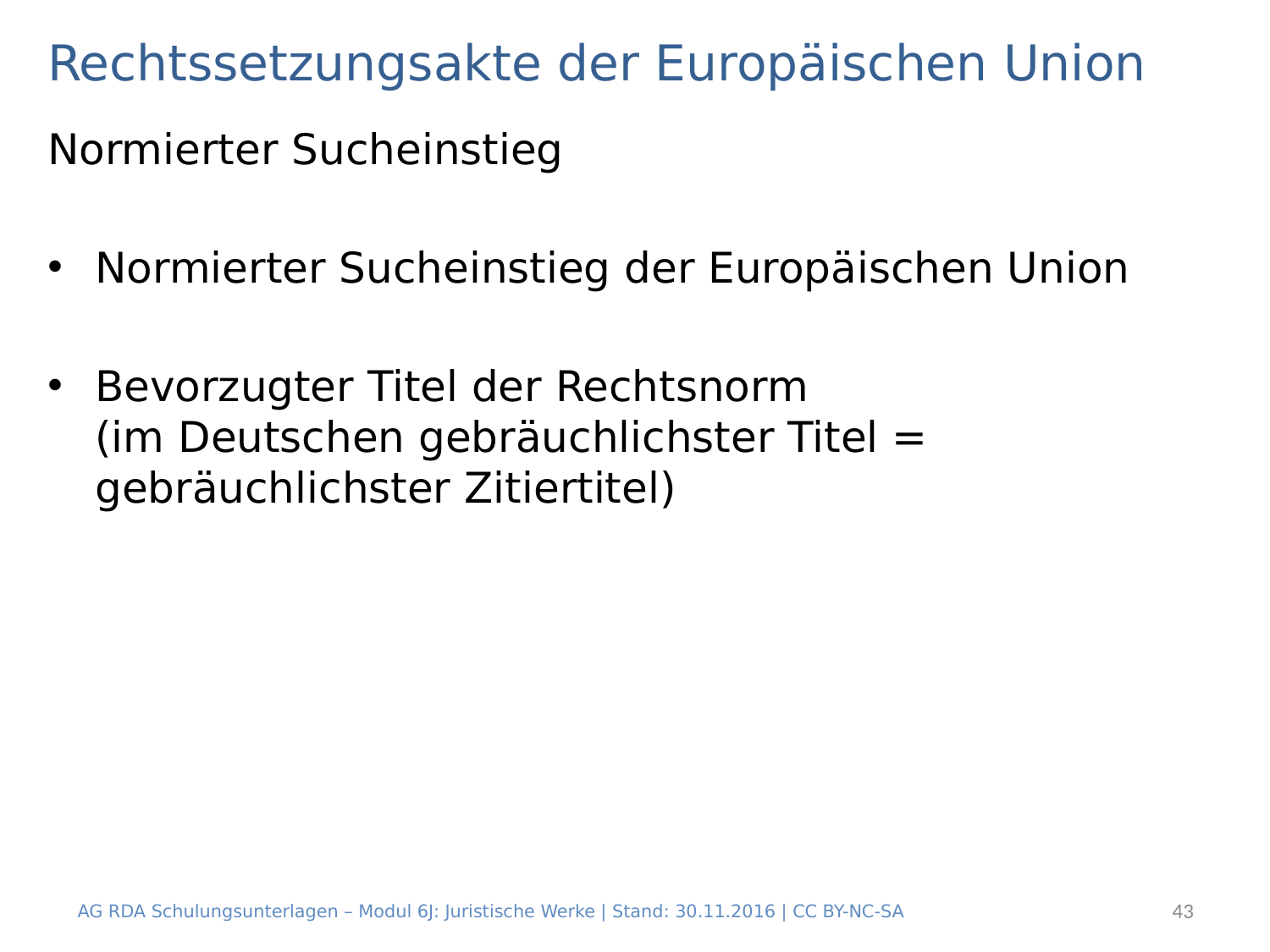

# Rechtssetzungsakte der Europäischen Union
Normierter Sucheinstieg

Normierter Sucheinstieg der Europäischen Union

Bevorzugter Titel der Rechtsnorm
(im Deutschen gebräuchlichster Titel = gebräuchlichster Zitiertitel)

AG RDA Schulungsunterlagen – Modul 6J: Juristische Werke | Stand: 30.11.2016 | CC BY-NC-SA
43